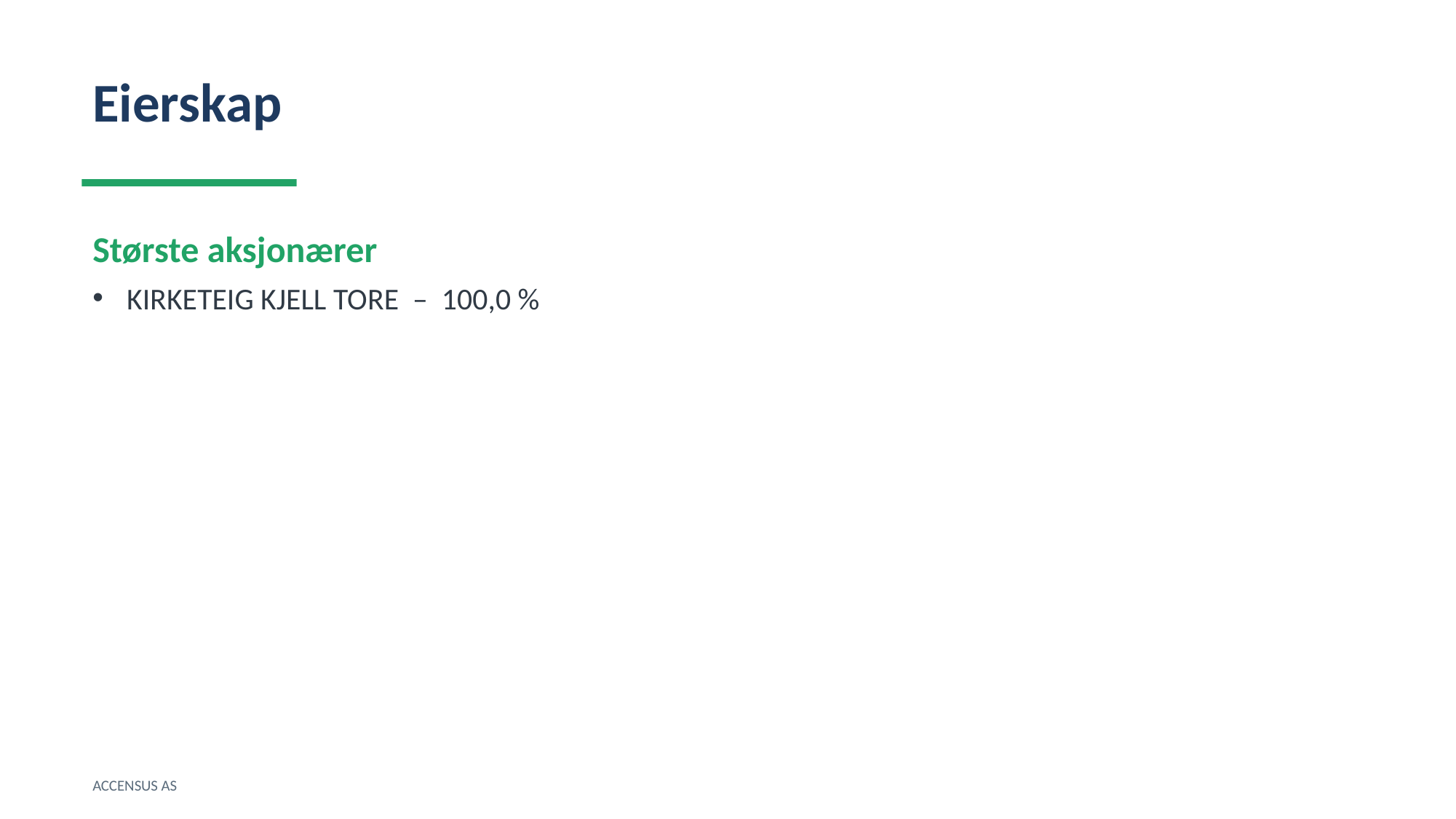

Eierskap

Største aksjonærer
KIRKETEIG KJELL TORE  –  100,0 %
ACCENSUS AS